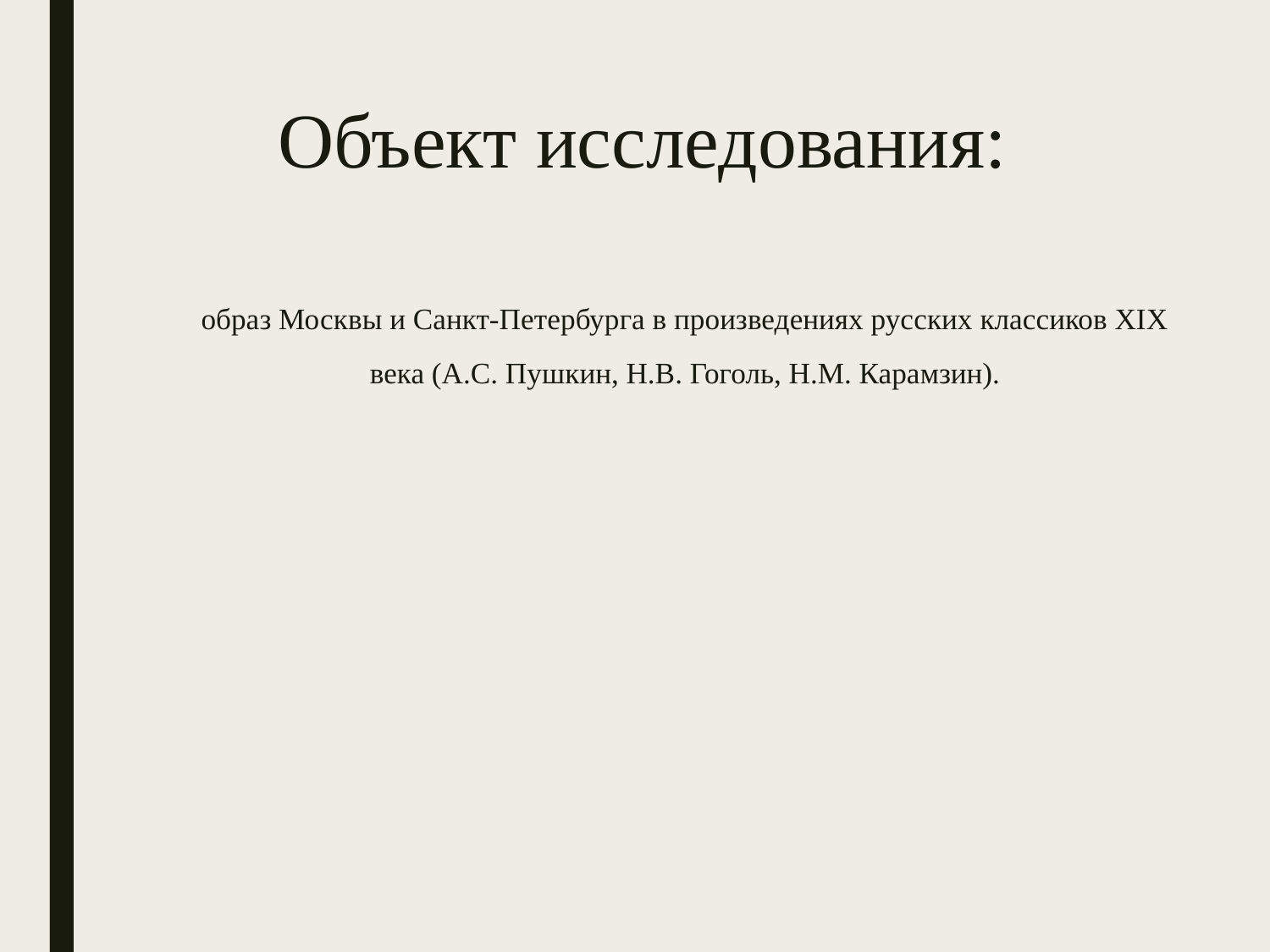

# Объект исследования:
образ Москвы и Санкт-Петербурга в произведениях русских классиков XIX века (А.С. Пушкин, Н.В. Гоголь, Н.М. Карамзин).